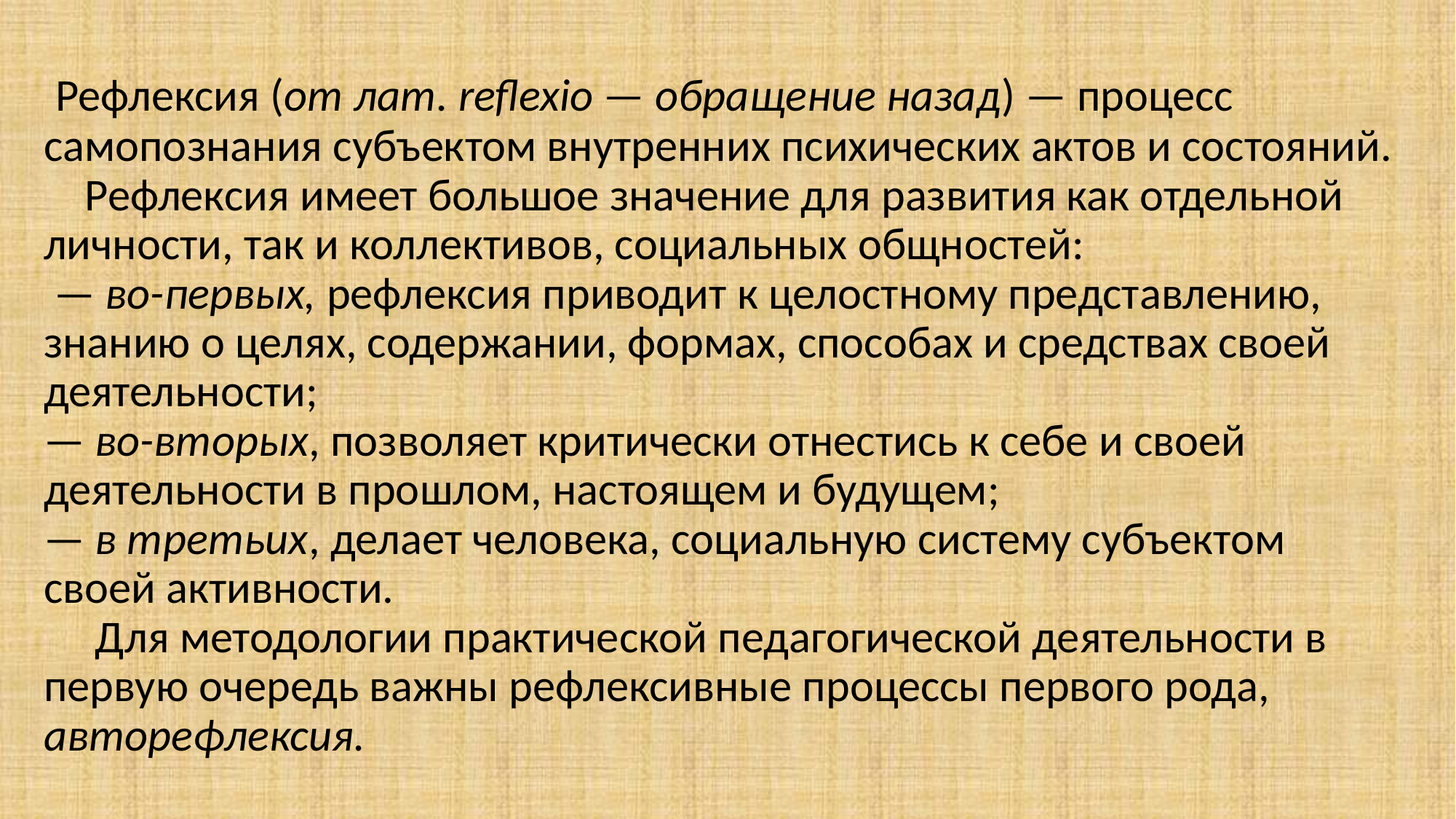

# Рефлексия (от лат. reflexio — обращение назад) — процесс самопознания субъектом внутренних психических актов и состояний. Рефлексия имеет большое значение для развития как отдельной личности, так и коллективов, социальных общностей: — во-первых, рефлексия приводит к целостному представлению, знанию о целях, содержании, формах, способах и средствах своей деятельности; — во-вторых, позволяет критически отнестись к себе и своей деятельности в прошлом, настоящем и будущем; — в третьих, делает человека, социальную систему субъектом своей активности. Для методологии практической педагогической деятельности в первую очередь важны рефлексивные процессы первого рода, авторефлексия.